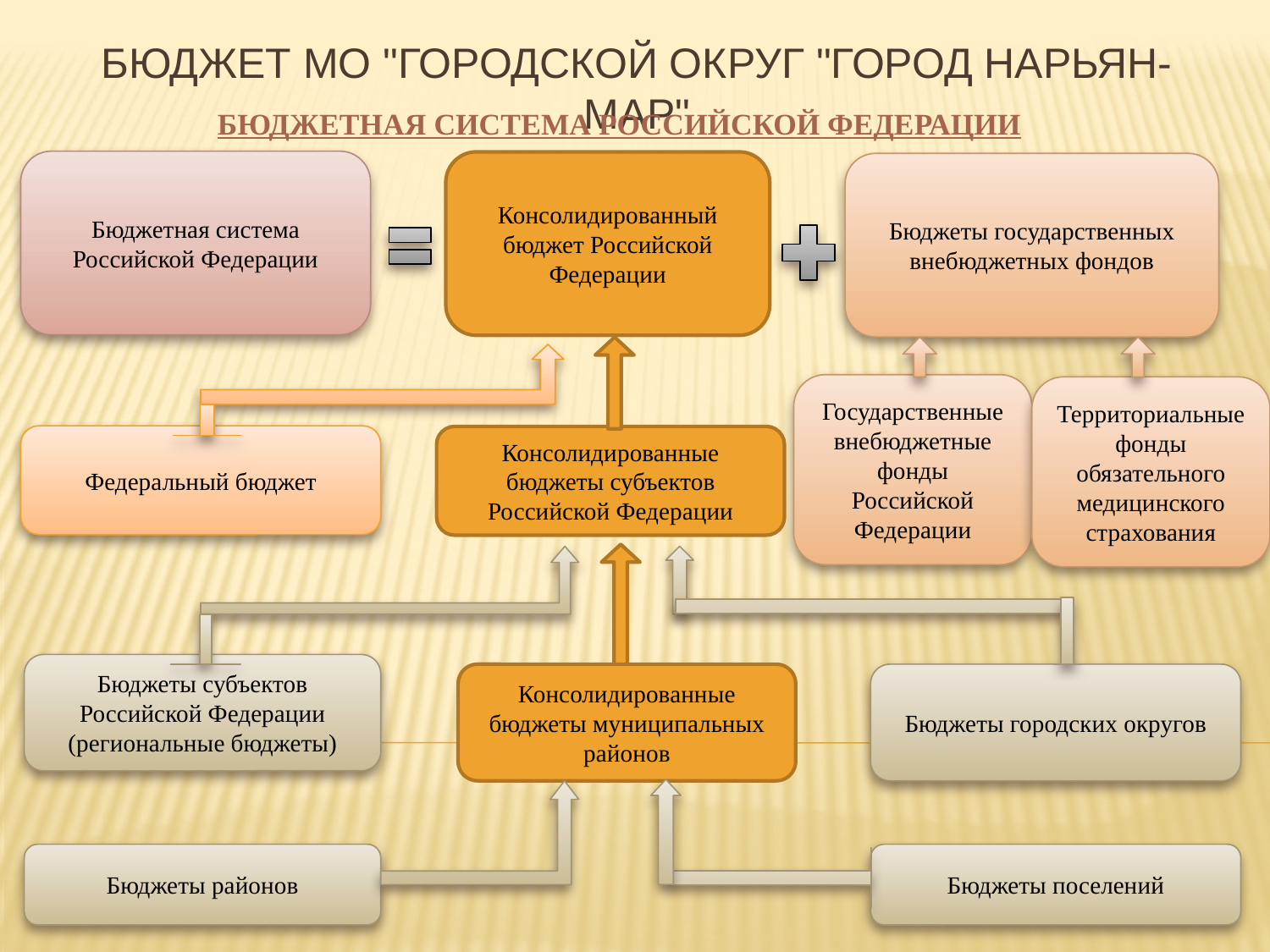

# Бюджет МО "Городской округ "Город Нарьян-Мар"
БЮДЖЕТНАЯ СИСТЕМА РОССИЙСКОЙ ФЕДЕРАЦИИ
Бюджетная система Российской Федерации
Консолидированный бюджет Российской Федерации
Бюджеты государственных внебюджетных фондов

Государственные внебюджетные фонды Российской Федерации
Территориальные фонды обязательного медицинского страхования

Федеральный бюджет
Консолидированные бюджеты субъектов Российской Федерации

Бюджеты субъектов Российской Федерации (региональные бюджеты)
Консолидированные бюджеты муниципальных районов
Бюджеты городских округов

Бюджеты районов
Бюджеты поселений